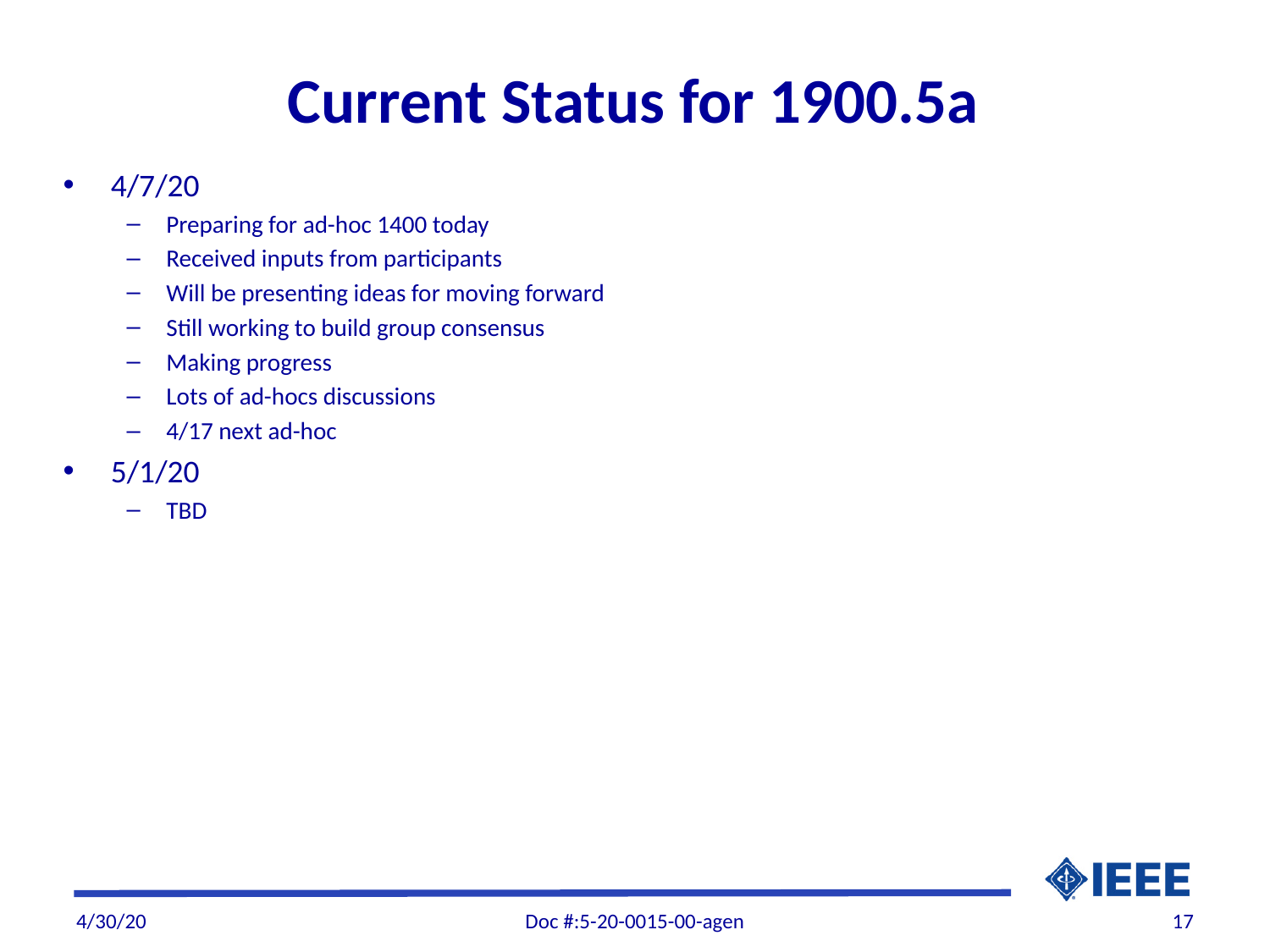

# Current Status for 1900.5a
4/7/20
Preparing for ad-hoc 1400 today
Received inputs from participants
Will be presenting ideas for moving forward
Still working to build group consensus
Making progress
Lots of ad-hocs discussions
4/17 next ad-hoc
5/1/20
TBD

4/30/20
Doc #:5-20-0015-00-agen
17